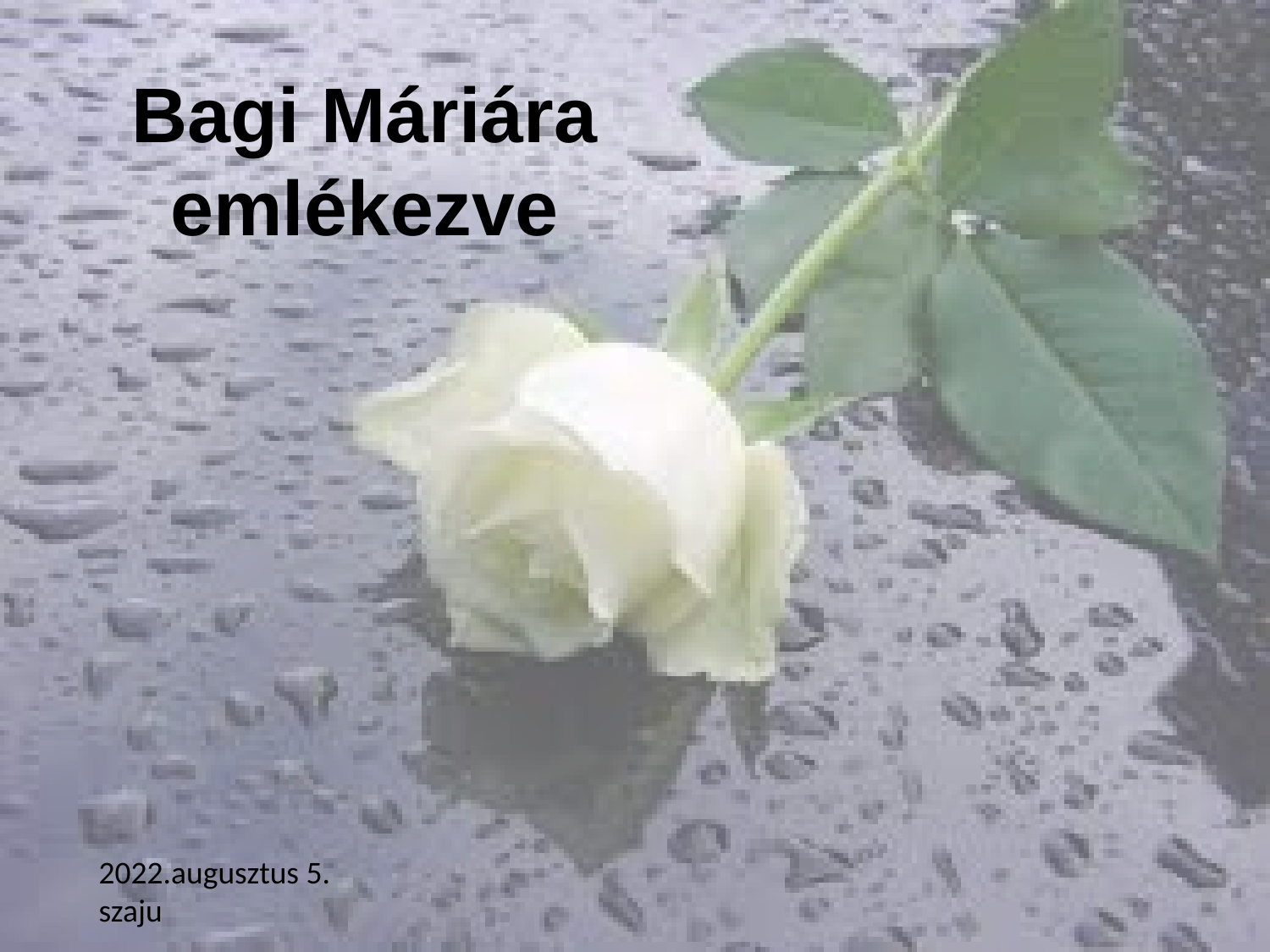

# Bagi Máriára emlékezve
2022.augusztus 5.
szaju